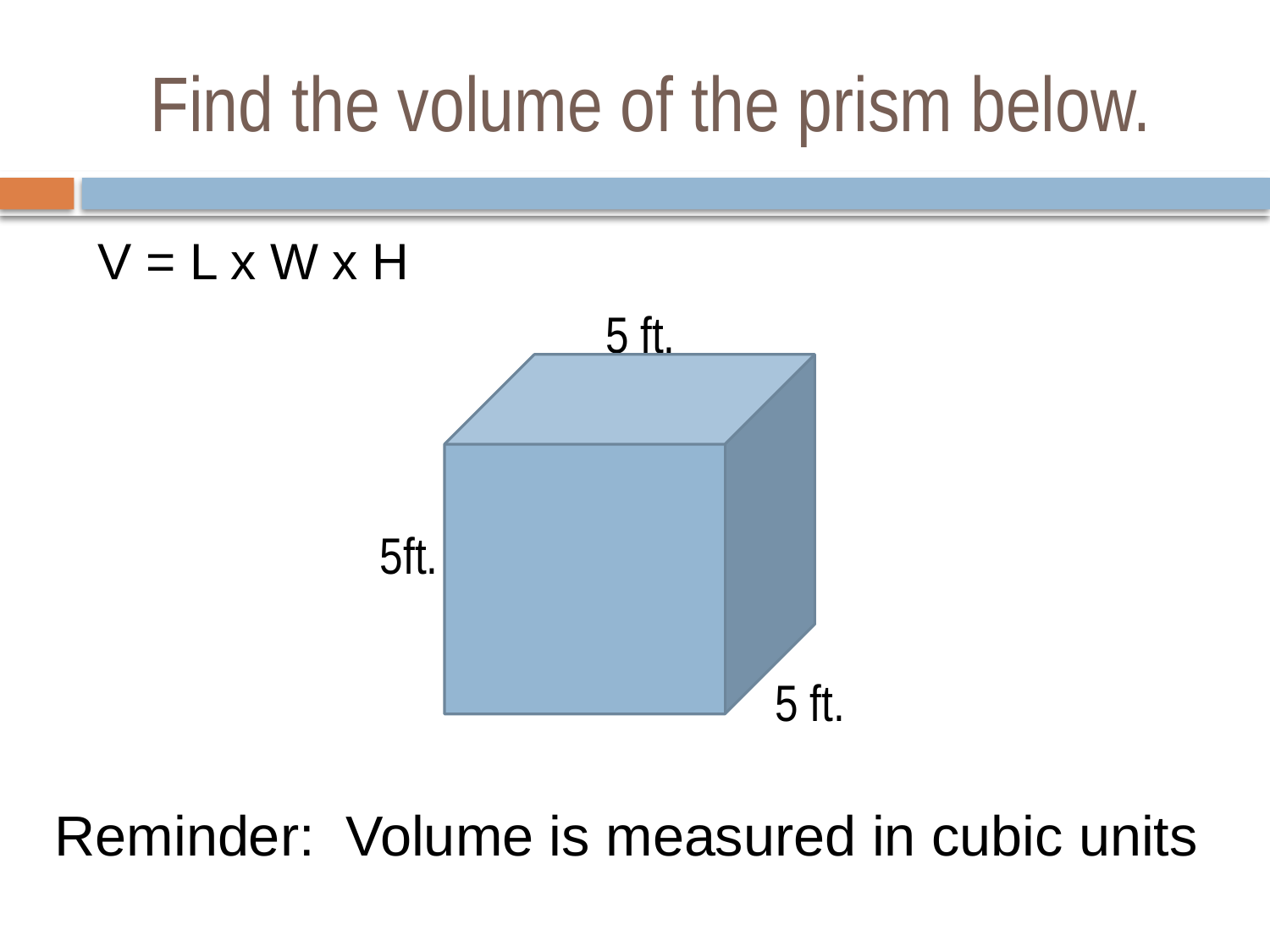

# Find the volume of the prism below.
V = L x W x H
				5 ft.

		  5ft.

					   5 ft.

Reminder:  Volume is measured in cubic units